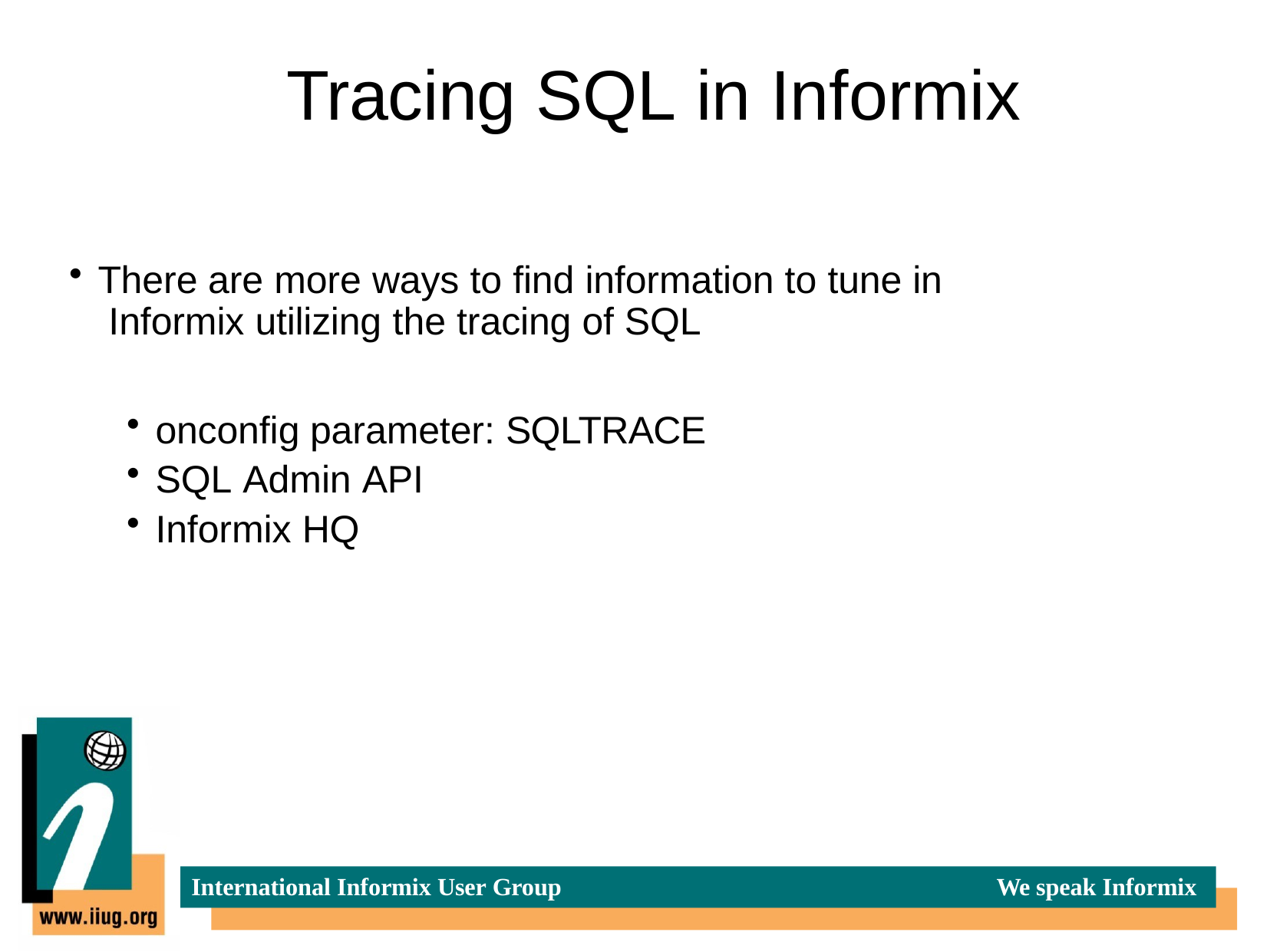

# Tracing SQL in Informix
There are more ways to find information to tune in  Informix utilizing the tracing of SQL

onconfig parameter: SQLTRACE
SQL Admin API
Informix HQ
International Informix User Group
We speak Informix